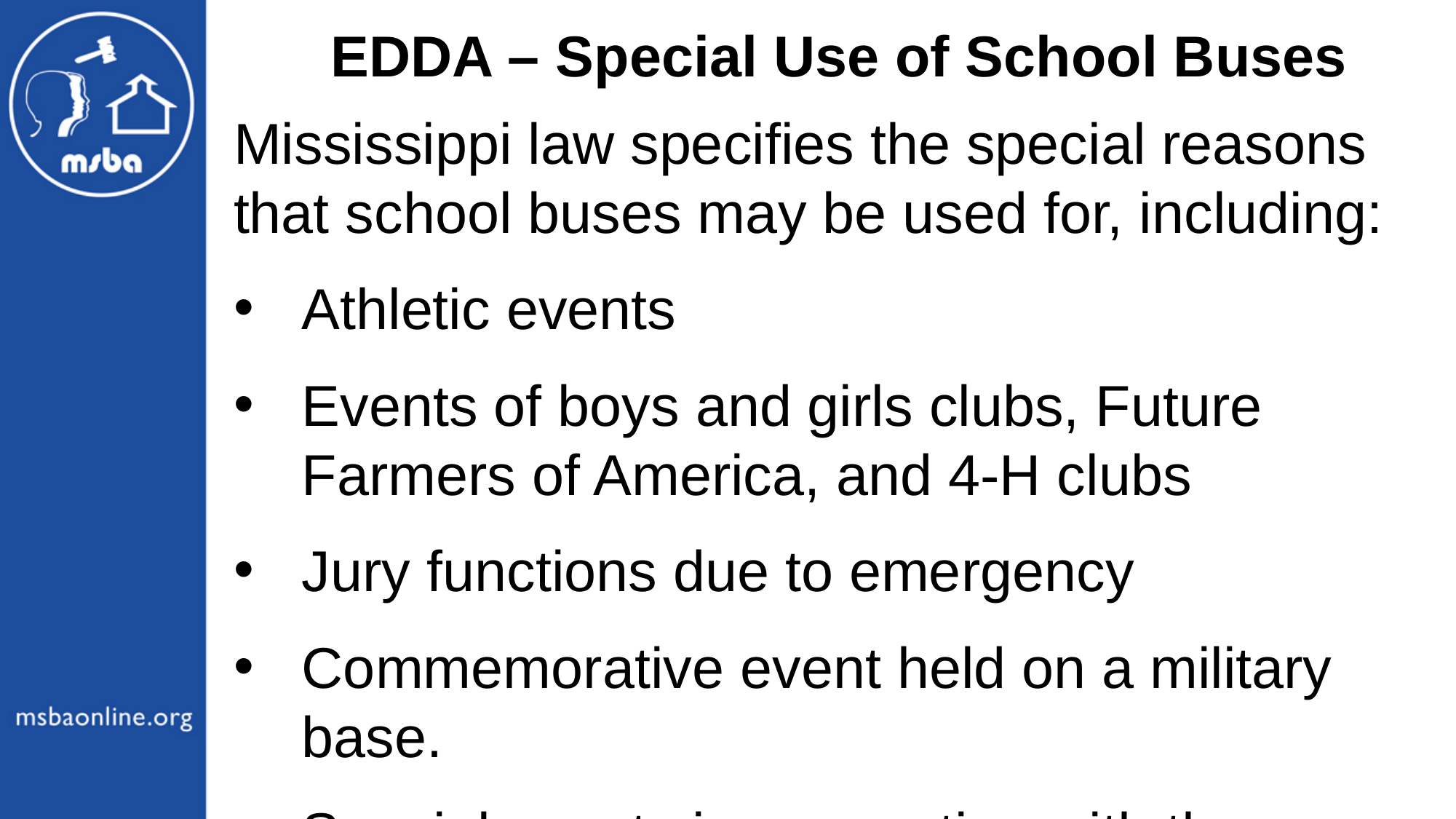

EDDA – Special Use of School Buses
Mississippi law specifies the special reasons that school buses may be used for, including:
Athletic events
Events of boys and girls clubs, Future Farmers of America, and 4-H clubs
Jury functions due to emergency
Commemorative event held on a military base.
Special events in connection with the school.